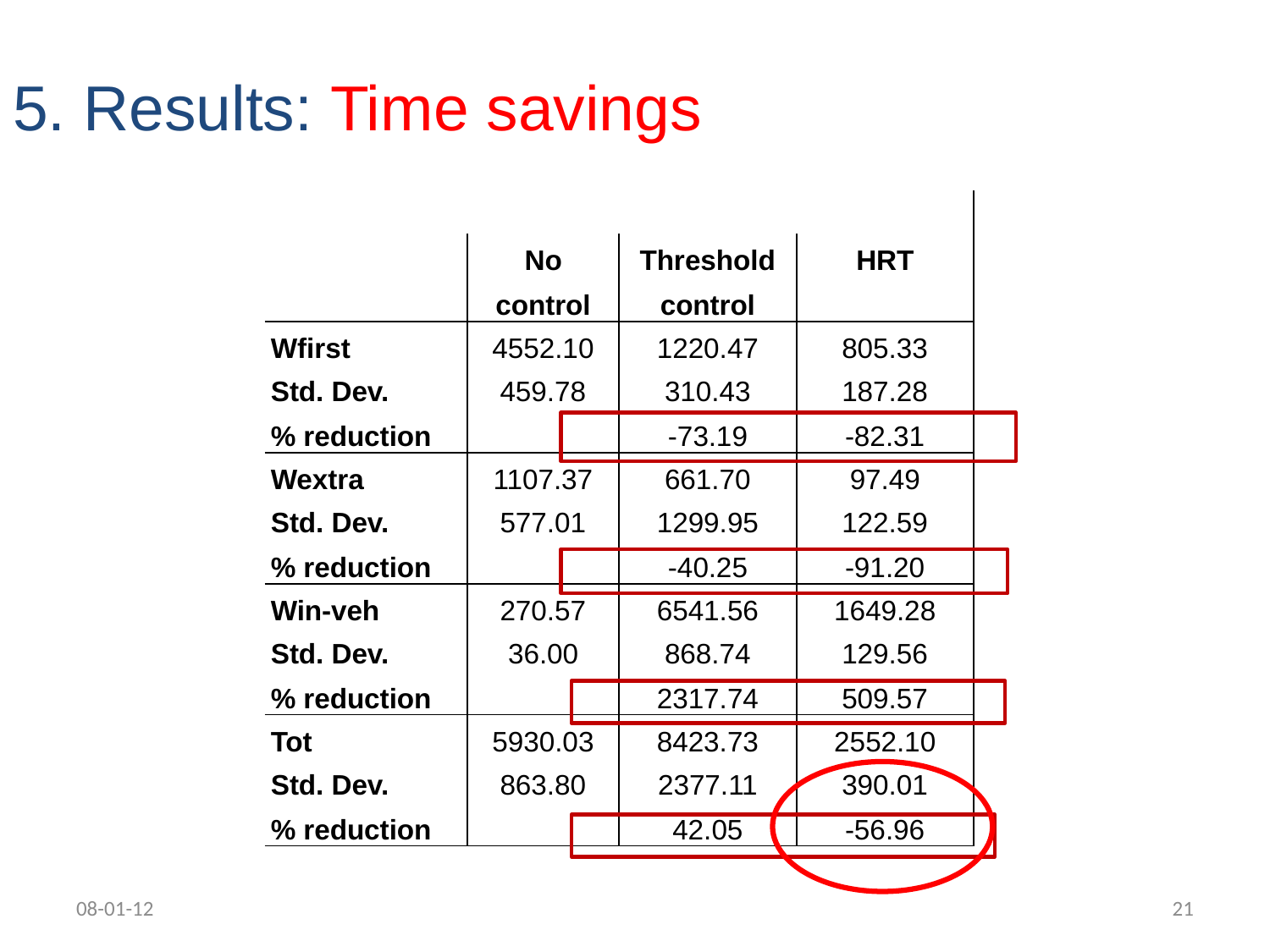

# 5. Results: Time savings
|  |  |  |  |
| --- | --- | --- | --- |
|  | No | Threshold | HRT |
|  | control | control |  |
| Wfirst | 4552.10 | 1220.47 | 805.33 |
| Std. Dev. | 459.78 | 310.43 | 187.28 |
| % reduction |  | -73.19 | -82.31 |
| Wextra | 1107.37 | 661.70 | 97.49 |
| Std. Dev. | 577.01 | 1299.95 | 122.59 |
| % reduction |  | -40.25 | -91.20 |
| Win-veh | 270.57 | 6541.56 | 1649.28 |
| Std. Dev. | 36.00 | 868.74 | 129.56 |
| % reduction |  | 2317.74 | 509.57 |
| Tot | 5930.03 | 8423.73 | 2552.10 |
| Std. Dev. | 863.80 | 2377.11 | 390.01 |
| % reduction |  | 42.05 | -56.96 |

08-01-12
21